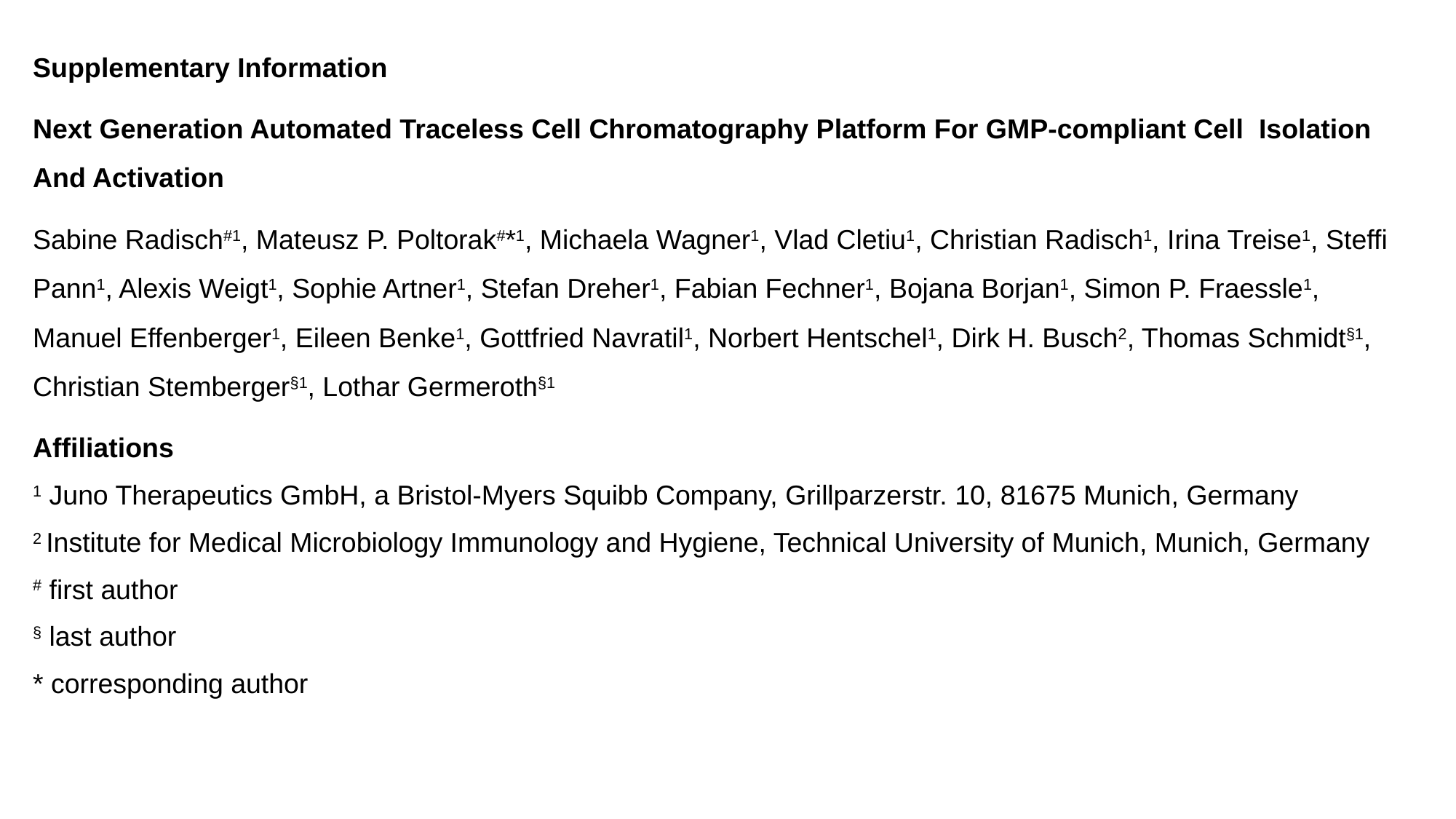

Supplementary Information
Next Generation Automated Traceless Cell Chromatography Platform For GMP‑compliant Cell  Isolation And Activation
Sabine Radisch#1, Mateusz P. Poltorak#*1, Michaela Wagner1, Vlad Cletiu1, Christian Radisch1, Irina Treise1, Steffi Pann1, Alexis Weigt1, Sophie Artner1, Stefan Dreher1, Fabian Fechner1, Bojana Borjan1, Simon P. Fraessle1, Manuel Effenberger1, Eileen Benke1, Gottfried Navratil1, Norbert Hentschel1, Dirk H. Busch2, Thomas Schmidt§1, Christian Stemberger§1, Lothar Germeroth§1
Affiliations
1 Juno Therapeutics GmbH, a Bristol-Myers Squibb Company, Grillparzerstr. 10, 81675 Munich, Germany
2 Institute for Medical Microbiology Immunology and Hygiene, Technical University of Munich, Munich, Germany
# first author
§ last author
* corresponding author